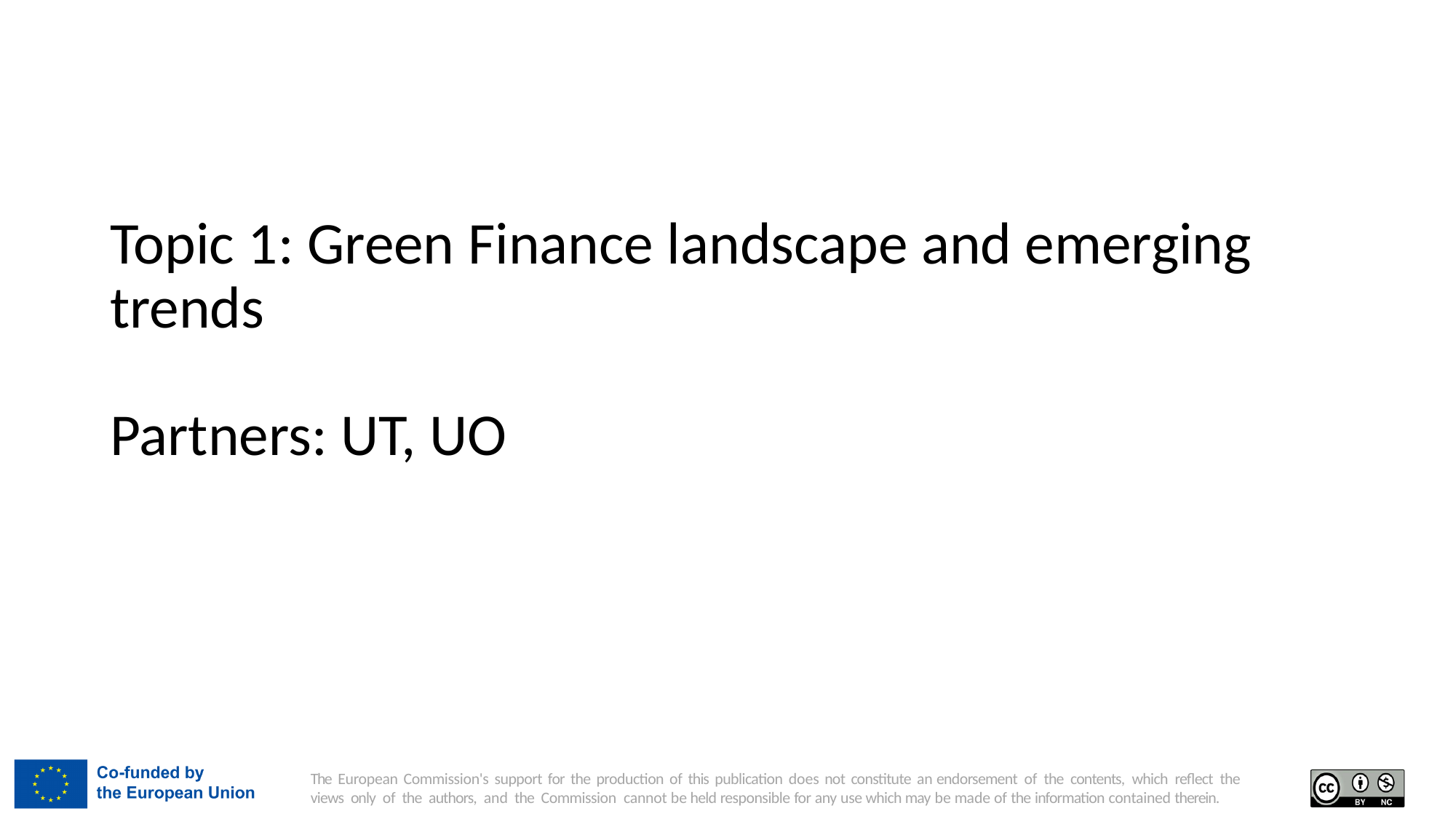

# Topic 1: Green Finance landscape and emerging trends Partners: UT, UO